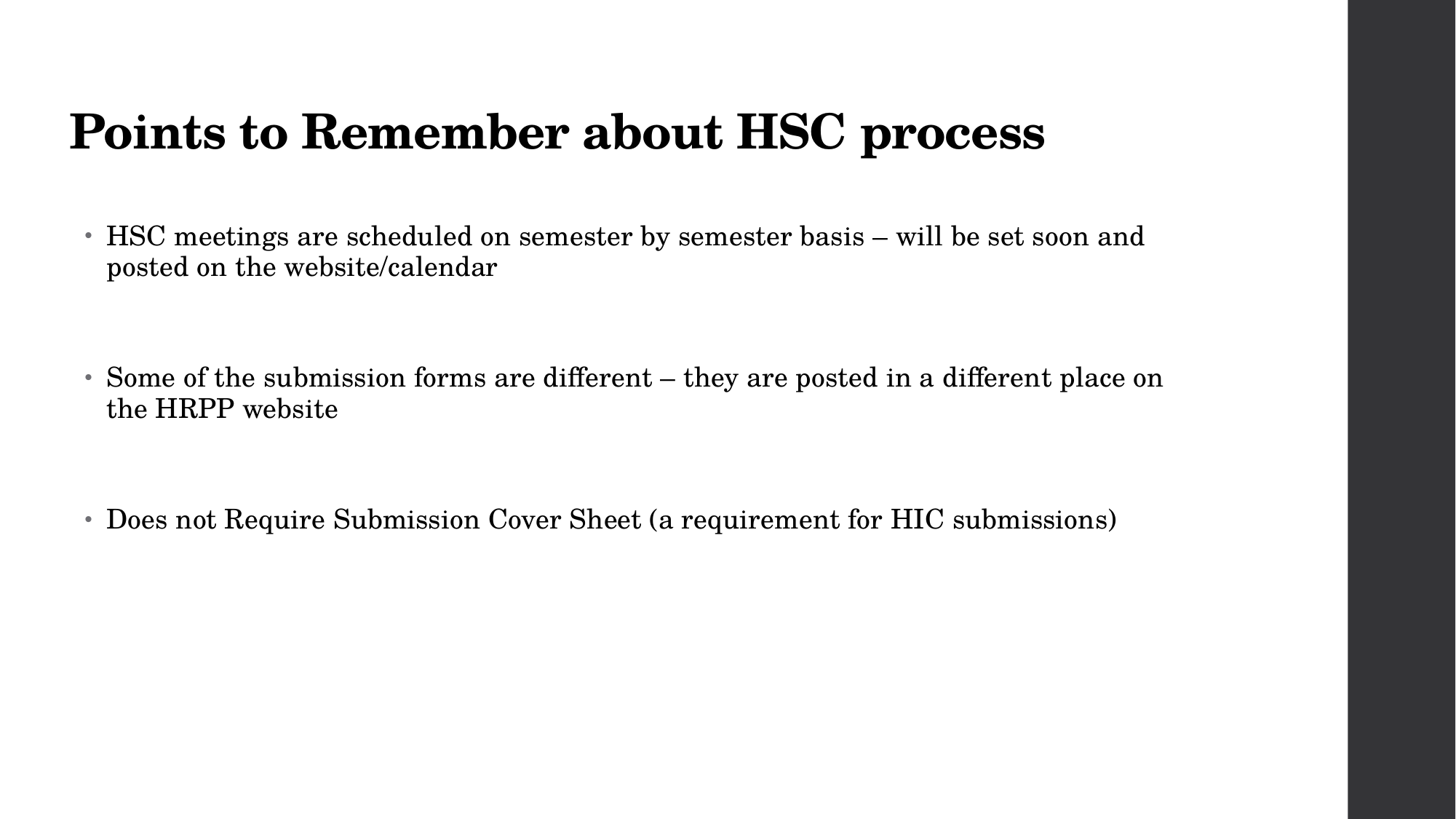

# Points to Remember about HSC process
HSC meetings are scheduled on semester by semester basis – will be set soon and posted on the website/calendar

Some of the submission forms are different – they are posted in a different place on the HRPP website

Does not Require Submission Cover Sheet (a requirement for HIC submissions)